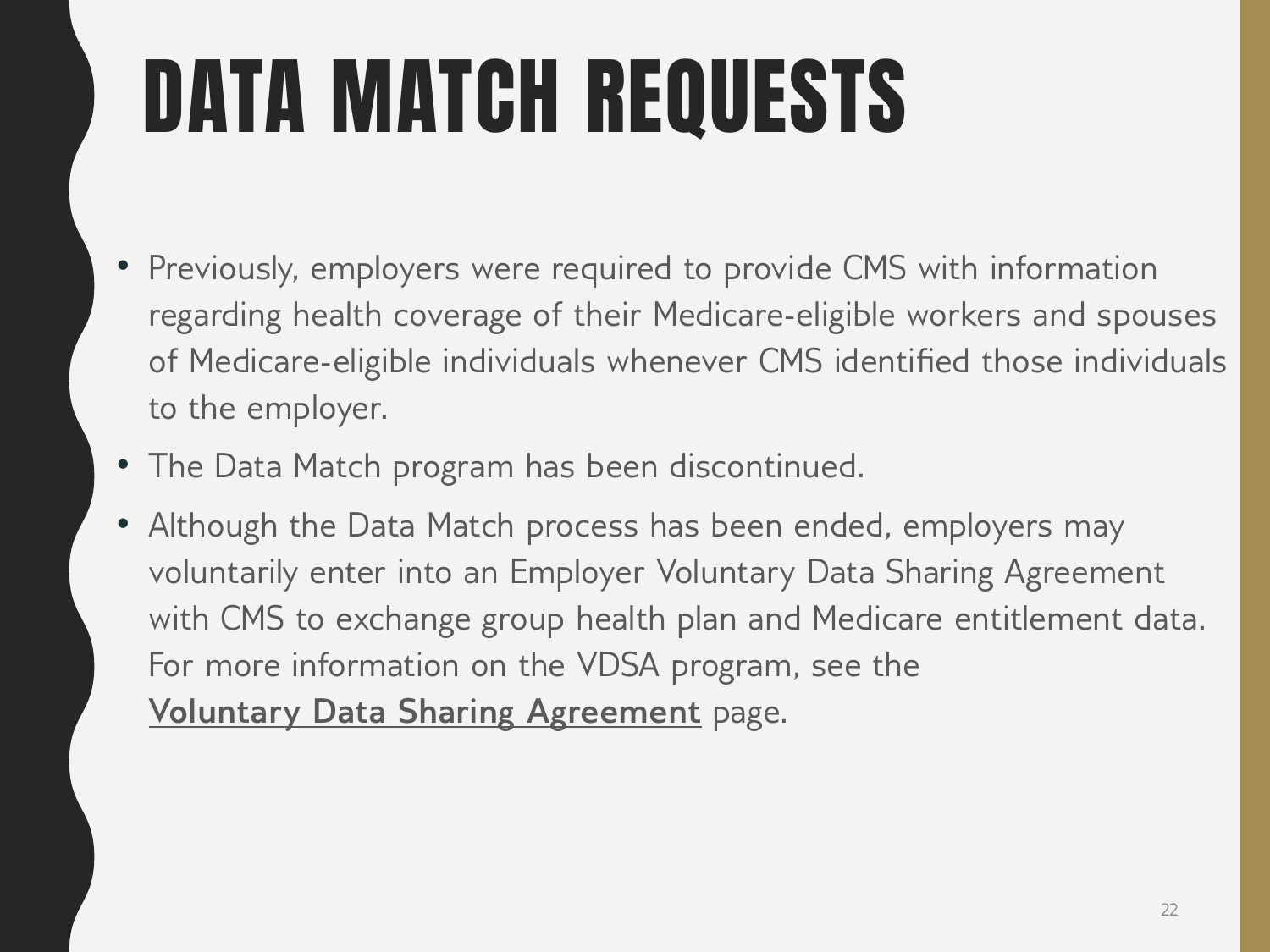

# Data Match Requests
Previously, employers were required to provide CMS with information regarding health coverage of their Medicare-eligible workers and spouses of Medicare-eligible individuals whenever CMS identified those individuals to the employer.
The Data Match program has been discontinued.
Although the Data Match process has been ended, employers may voluntarily enter into an Employer Voluntary Data Sharing Agreement with CMS to exchange group health plan and Medicare entitlement data.  For more information on the VDSA program, see the Voluntary Data Sharing Agreement page.
22